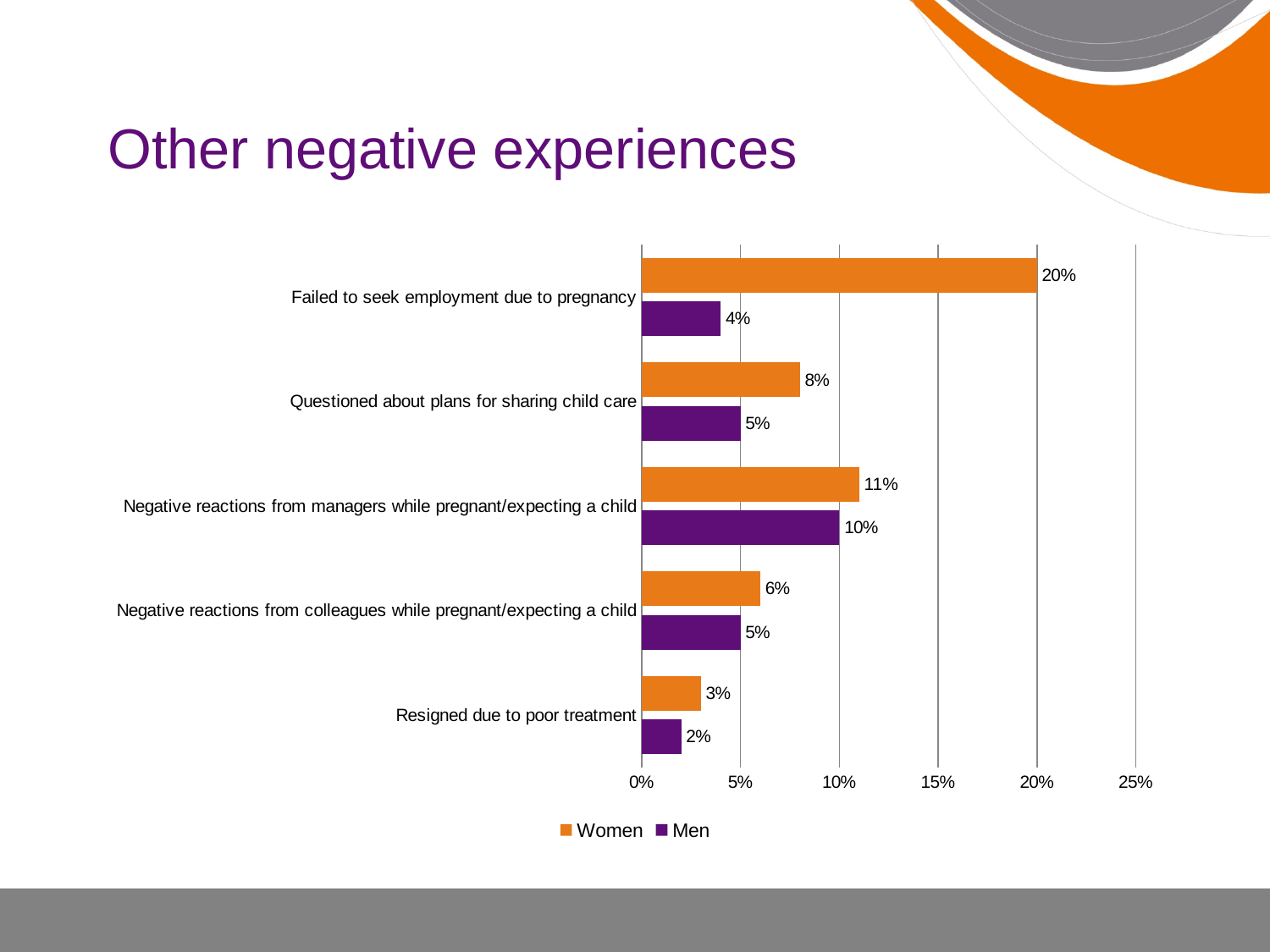

# Other negative experiences

### Chart

| Category | Men | Women |
|---|---|---|
| Resigned due to poor treatment | 0.02 | 0.03 |
| Negative reactions from colleagues while pregnant/expecting a child | 0.05 | 0.06 |
| Negative reactions from managers while pregnant/expecting a child | 0.1 | 0.11 |
| Questioned about plans for sharing child care | 0.05 | 0.08 |
| Failed to seek employment due to pregnancy | 0.04 | 0.2 |